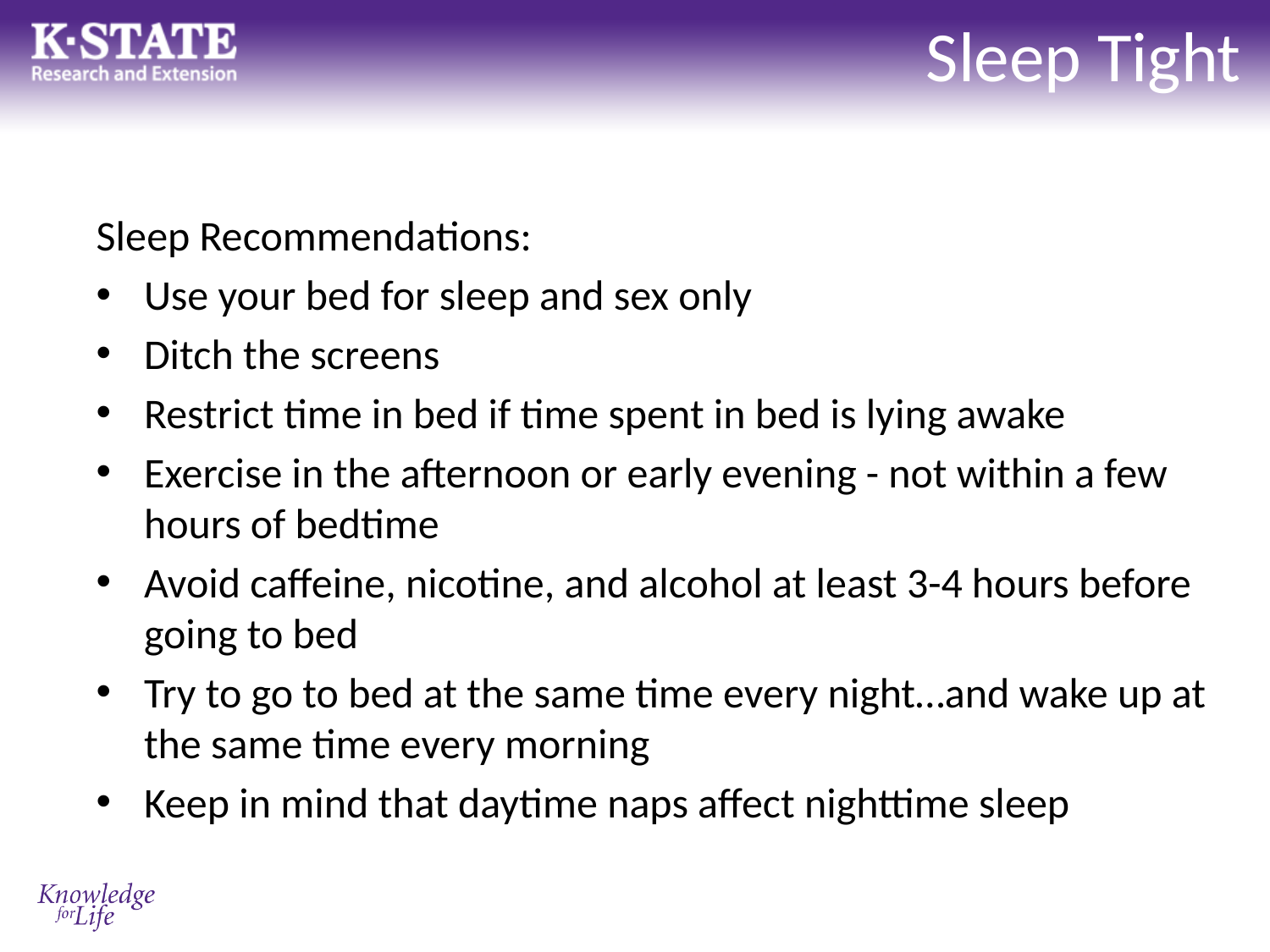

# Sleep Tight
Sleep Recommendations:
Use your bed for sleep and sex only
Ditch the screens
Restrict time in bed if time spent in bed is lying awake
Exercise in the afternoon or early evening - not within a few hours of bedtime
Avoid caffeine, nicotine, and alcohol at least 3-4 hours before going to bed
Try to go to bed at the same time every night…and wake up at the same time every morning
Keep in mind that daytime naps affect nighttime sleep